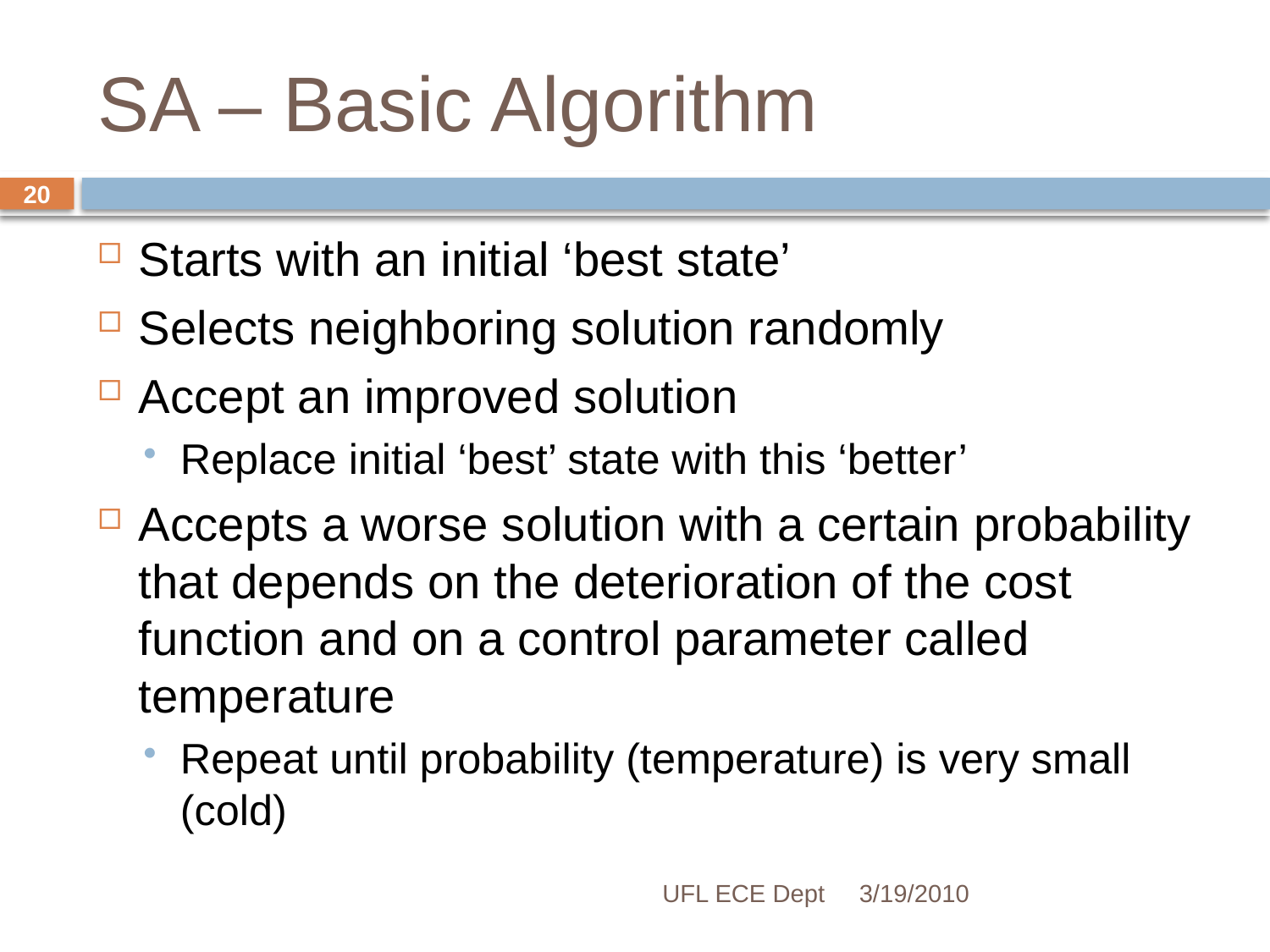

# SA – Basic Algorithm
20
Starts with an initial ‘best state’
Selects neighboring solution randomly
Accept an improved solution
Replace initial ‘best’ state with this ‘better’
Accepts a worse solution with a certain probability that depends on the deterioration of the cost function and on a control parameter called temperature
Repeat until probability (temperature) is very small (cold)
UFL ECE Dept
3/19/2010